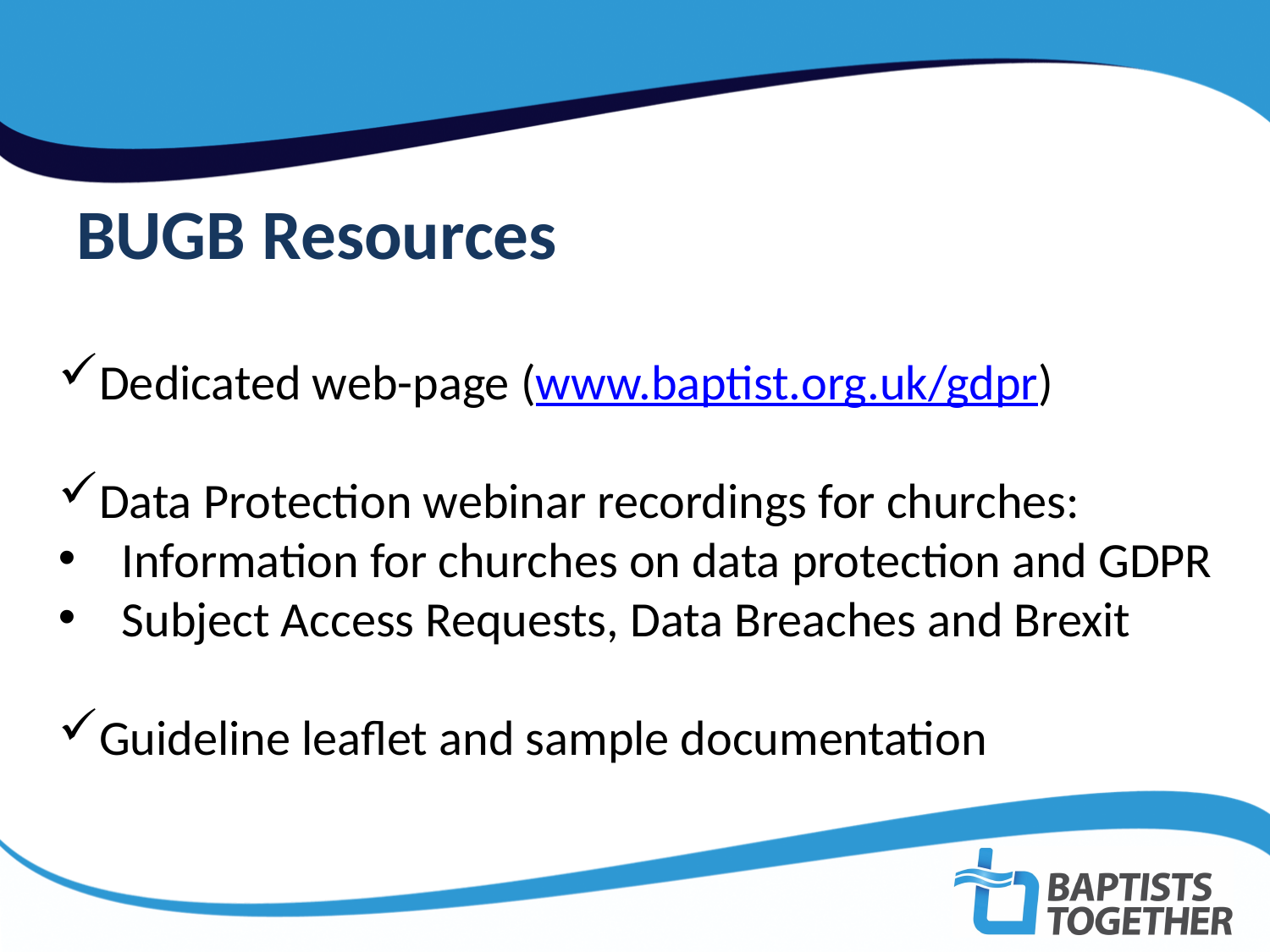

BUGB Resources
Dedicated web-page (www.baptist.org.uk/gdpr)

Data Protection webinar recordings for churches:
Information for churches on data protection and GDPR
Subject Access Requests, Data Breaches and Brexit

Guideline leaflet and sample documentation